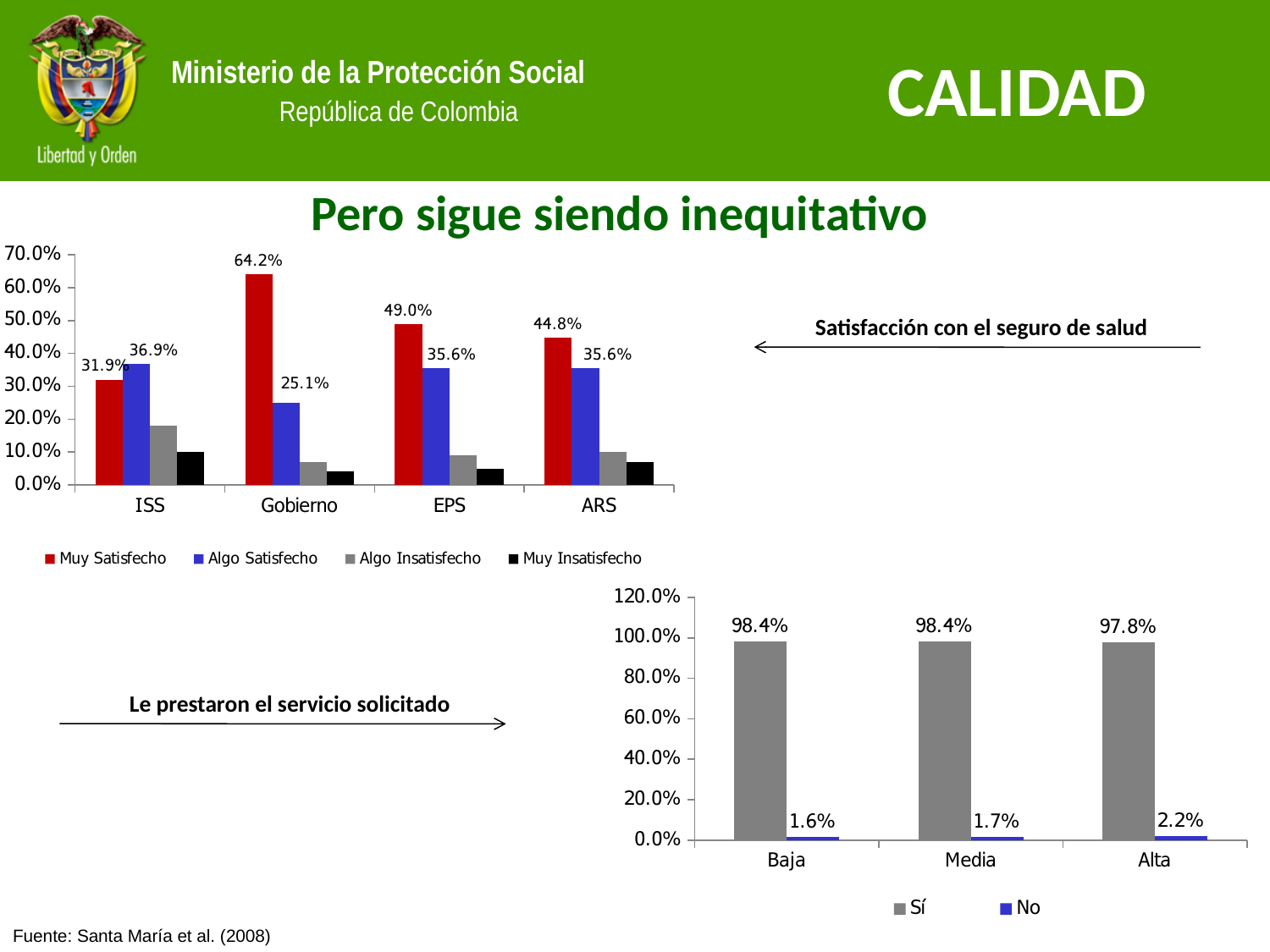

CALIDAD
Pero sigue siendo inequitativo

### Chart

| Category | Muy Satisfecho | Algo Satisfecho | Algo Insatisfecho | Muy Insatisfecho |
|---|---|---|---|---|
| ISS | 0.31900000000000045 | 0.3690000000000004 | 0.1800000000000002 | 0.1 |
| Gobierno | 0.6420000000000009 | 0.251 | 0.07000000000000002 | 0.04000000000000002 |
| EPS | 0.4900000000000003 | 0.3560000000000003 | 0.09000000000000002 | 0.05 |
| ARS | 0.448 | 0.3560000000000003 | 0.1 | 0.07000000000000002 |

Satisfacción con el seguro de salud

### Chart

| Category | Sí  | No |
|---|---|---|
| Baja | 0.984 | 0.01600000000000002 |
| Media | 0.984 | 0.017 |
| Alta | 0.9780000000000006 | 0.022 |
Le prestaron el servicio solicitado
Fuente: Santa María et al. (2008)